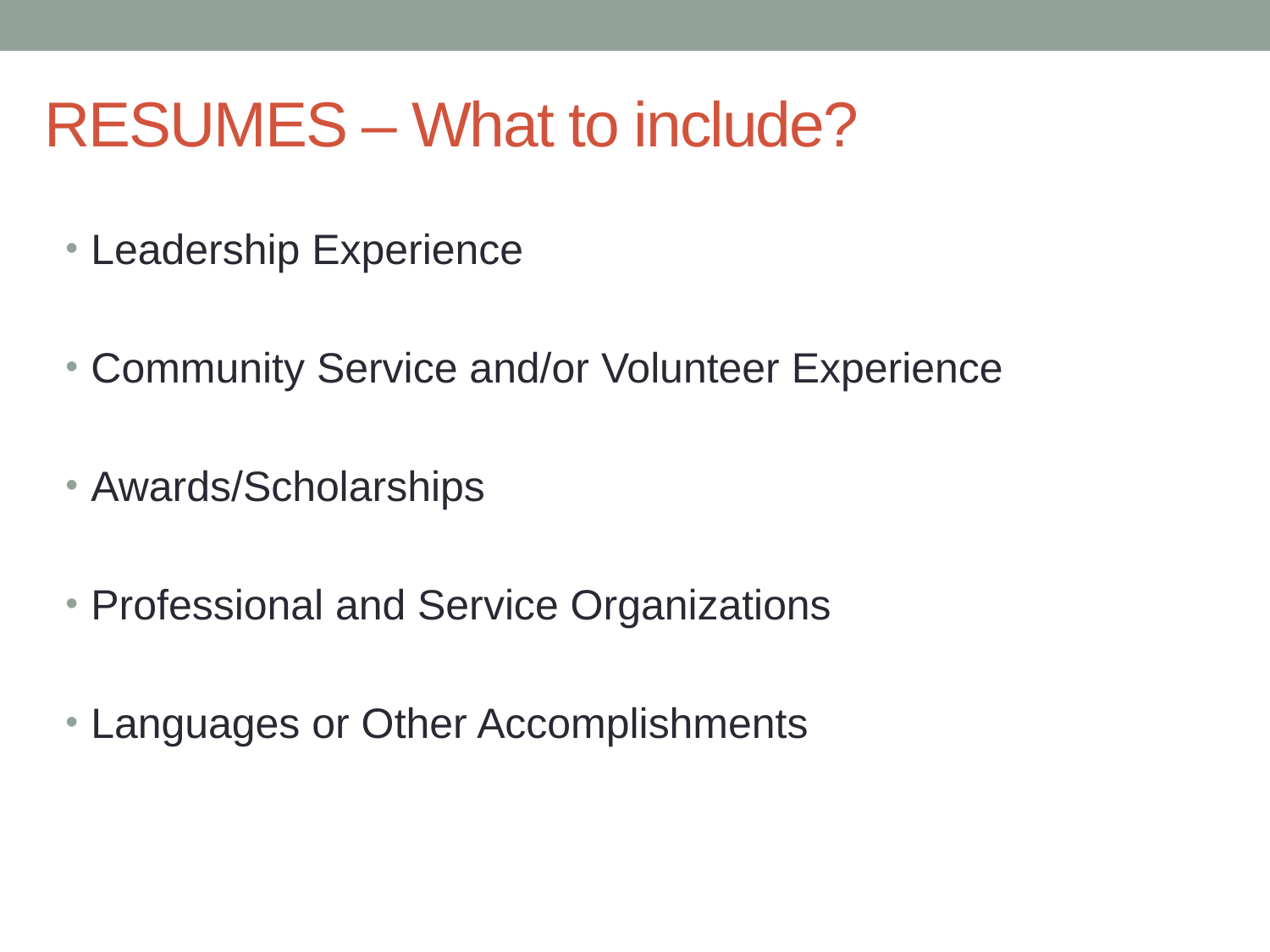

RESUMES – What to include?

Leadership Experience

Community Service and/or Volunteer Experience

Awards/Scholarships

Professional and Service Organizations

Languages or Other Accomplishments